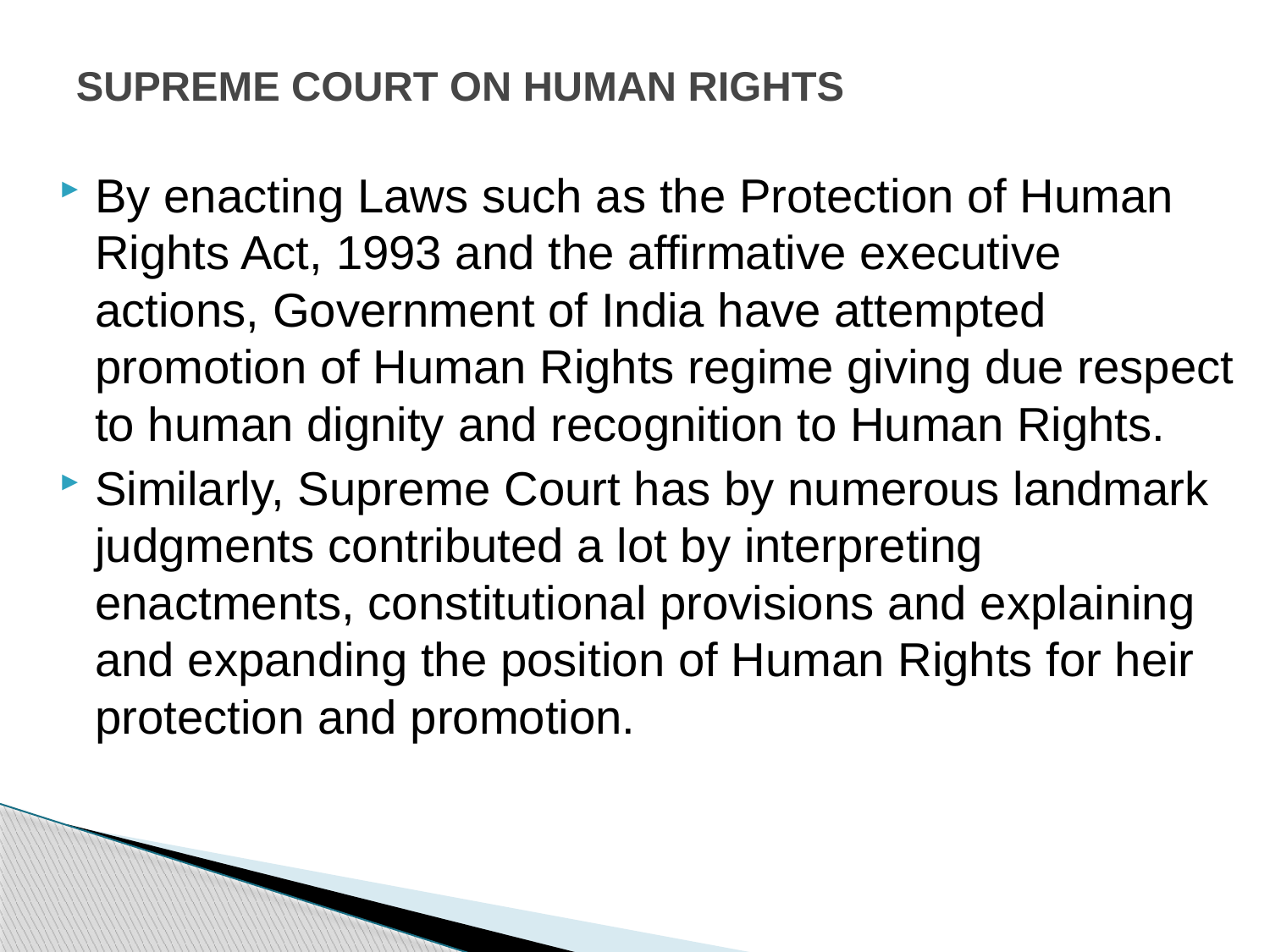

# SUPREME COURT ON HUMAN RIGHTS
By enacting Laws such as the Protection of Human Rights Act, 1993 and the affirmative executive actions, Government of India have attempted promotion of Human Rights regime giving due respect to human dignity and recognition to Human Rights.
Similarly, Supreme Court has by numerous landmark judgments contributed a lot by interpreting enactments, constitutional provisions and explaining and expanding the position of Human Rights for heir protection and promotion.